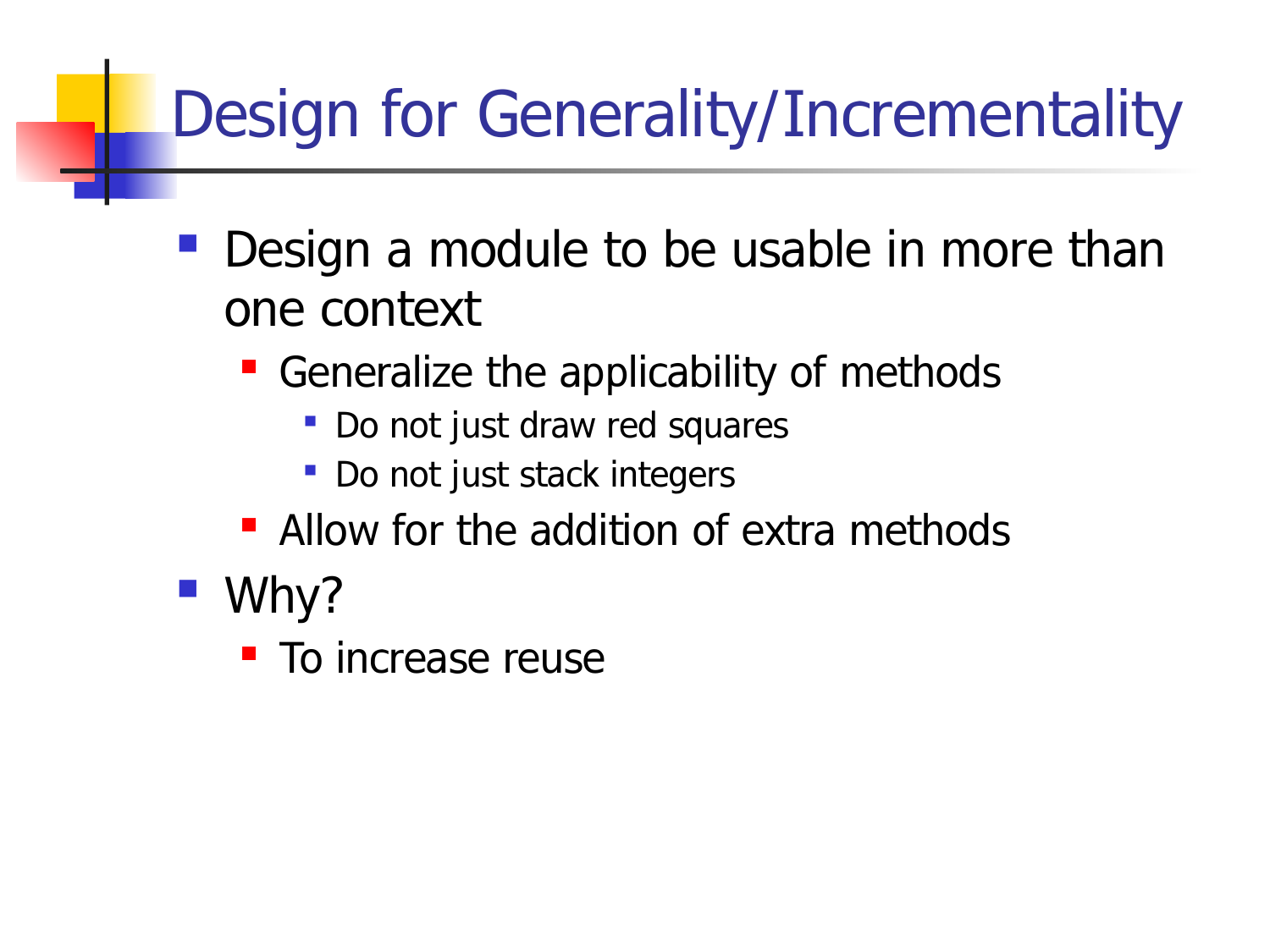

# Design for Generality/Incrementality
Design a module to be usable in more than one context
Generalize the applicability of methods
Do not just draw red squares
Do not just stack integers
Allow for the addition of extra methods
Why?
To increase reuse